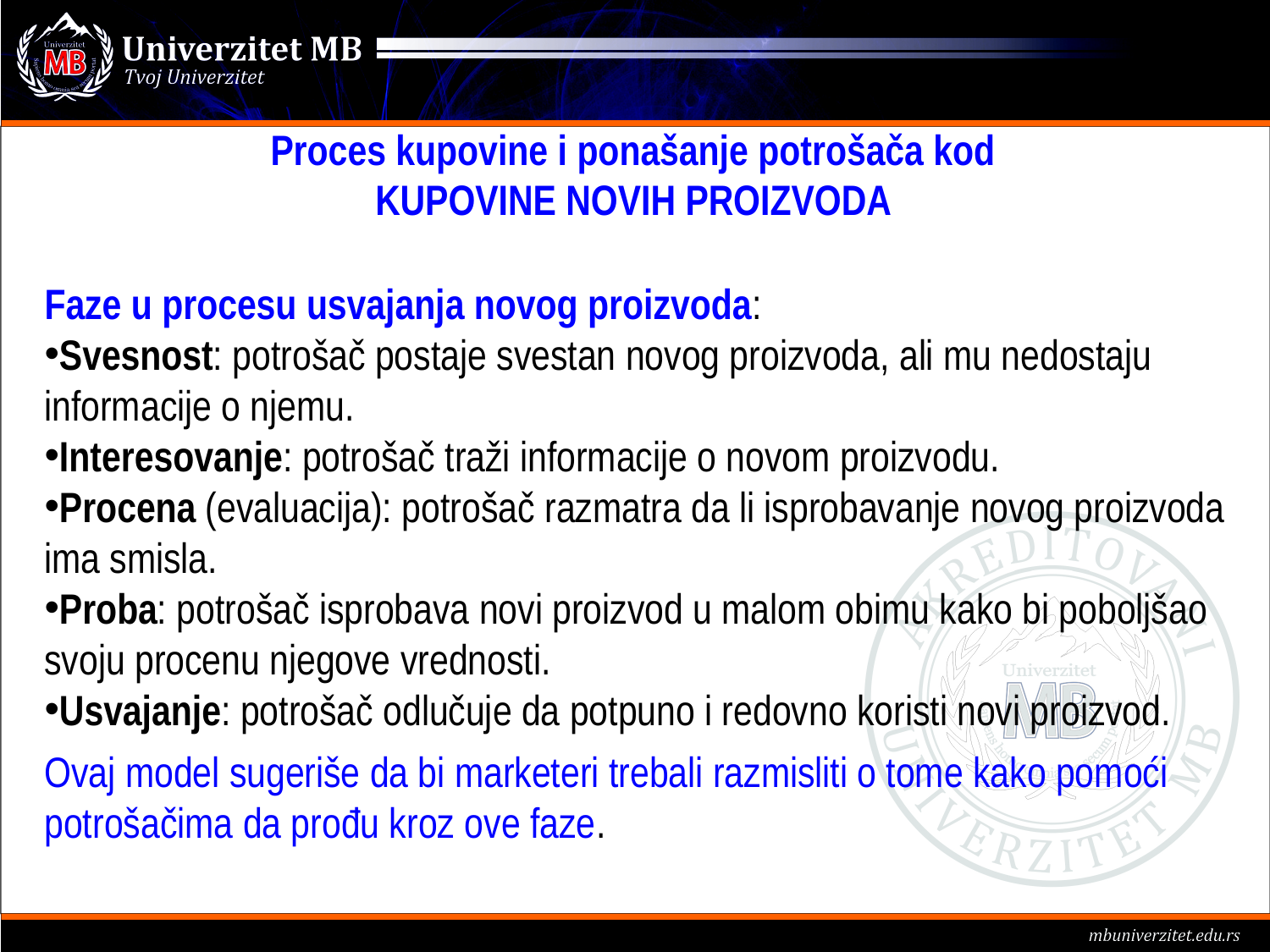

Proces kupovine i ponašanje potrošača kod
KUPOVINE NOVIH PROIZVODA

Faze u procesu usvajanja novog proizvoda:
Svesnost: potrošač postaje svestan novog proizvoda, ali mu nedostaju informacije o njemu.
Interesovanje: potrošač traži informacije o novom proizvodu.
Procena (evaluacija): potrošač razmatra da li isprobavanje novog proizvoda ima smisla.
Proba: potrošač isprobava novi proizvod u malom obimu kako bi poboljšao svoju procenu njegove vrednosti.
Usvajanje: potrošač odlučuje da potpuno i redovno koristi novi proizvod.
Ovaj model sugeriše da bi marketeri trebali razmisliti o tome kako pomoći potrošačima da prođu kroz ove faze.